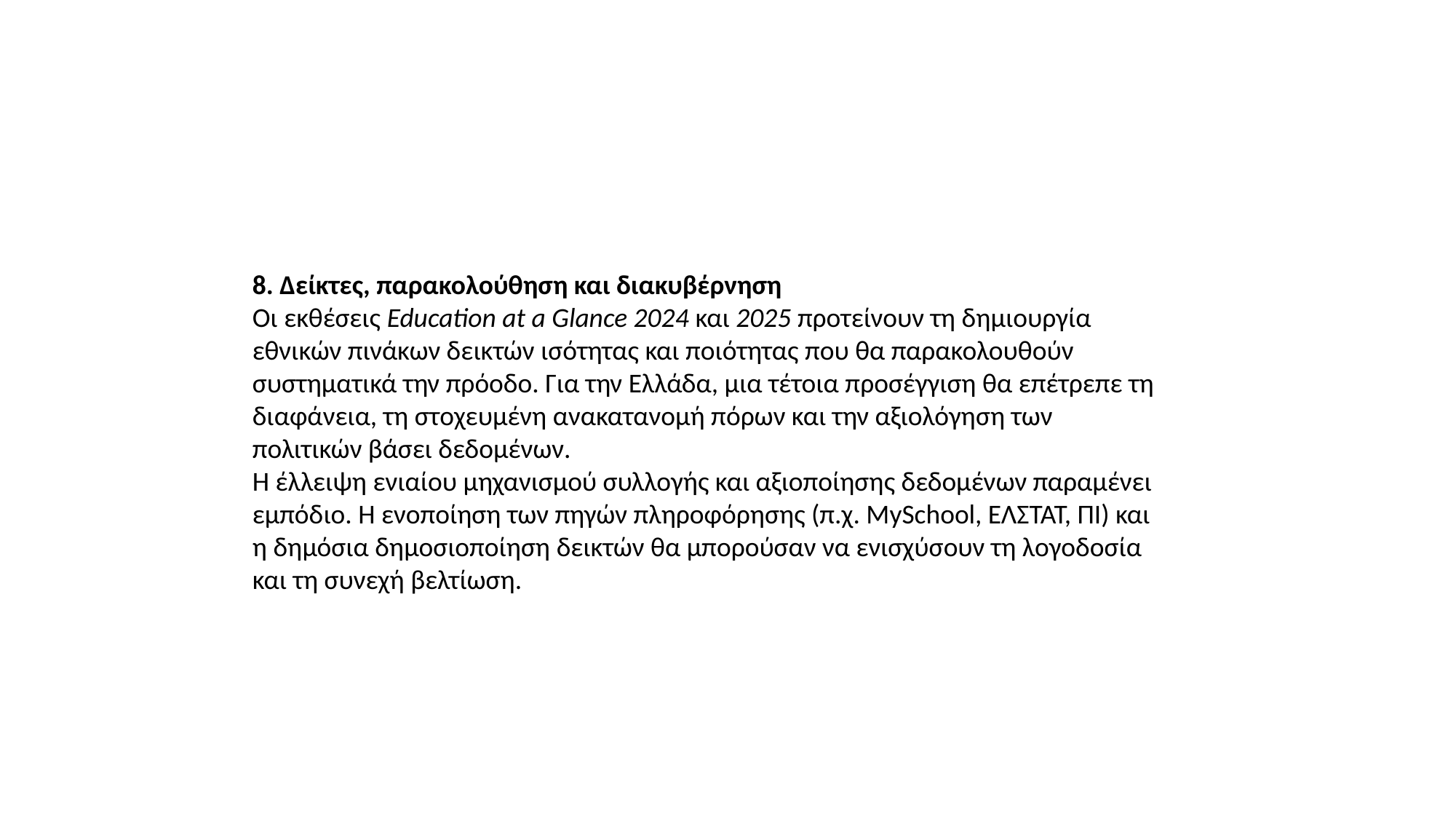

8. Δείκτες, παρακολούθηση και διακυβέρνηση
Οι εκθέσεις Education at a Glance 2024 και 2025 προτείνουν τη δημιουργία εθνικών πινάκων δεικτών ισότητας και ποιότητας που θα παρακολουθούν συστηματικά την πρόοδο. Για την Ελλάδα, μια τέτοια προσέγγιση θα επέτρεπε τη διαφάνεια, τη στοχευμένη ανακατανομή πόρων και την αξιολόγηση των πολιτικών βάσει δεδομένων.
Η έλλειψη ενιαίου μηχανισμού συλλογής και αξιοποίησης δεδομένων παραμένει εμπόδιο. Η ενοποίηση των πηγών πληροφόρησης (π.χ. MySchool, ΕΛΣΤΑΤ, ΠΙ) και η δημόσια δημοσιοποίηση δεικτών θα μπορούσαν να ενισχύσουν τη λογοδοσία και τη συνεχή βελτίωση.